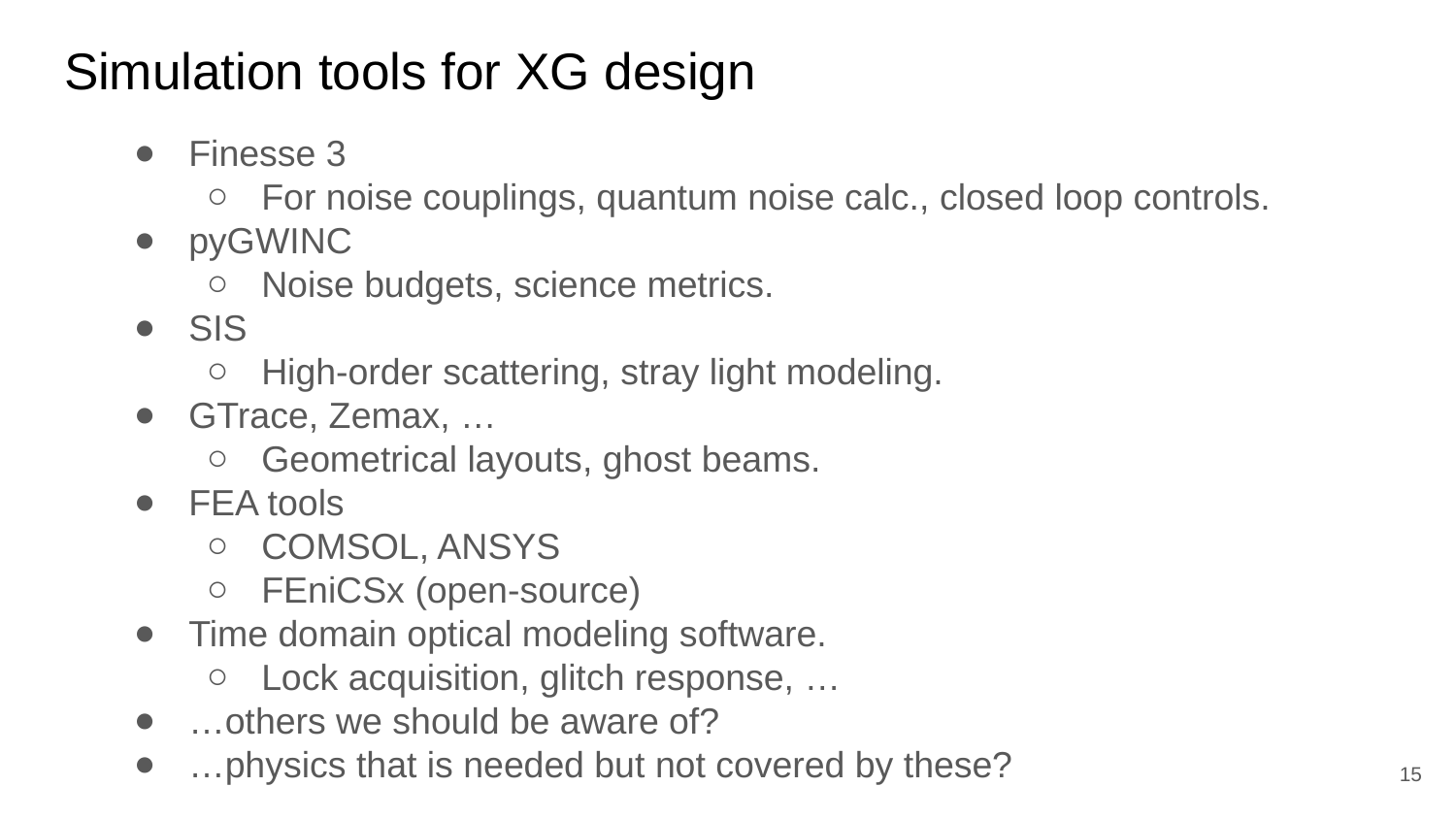

# Simulation tools for XG design
Finesse 3
For noise couplings, quantum noise calc., closed loop controls.
pyGWINC
Noise budgets, science metrics.
SIS
High-order scattering, stray light modeling.
GTrace, Zemax, …
Geometrical layouts, ghost beams.
FEA tools
COMSOL, ANSYS
FEniCSx (open-source)
Time domain optical modeling software.
Lock acquisition, glitch response, …
…others we should be aware of?
…physics that is needed but not covered by these?
15